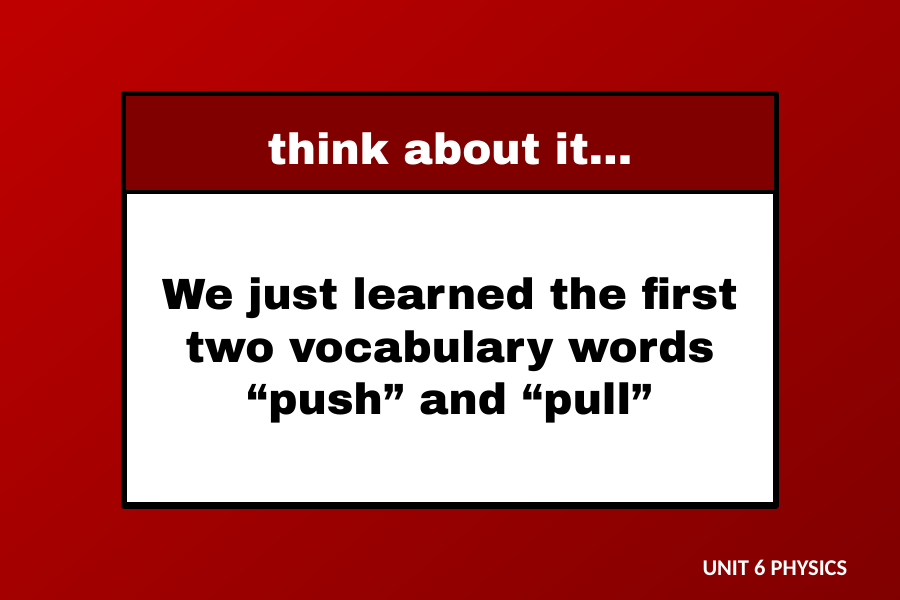

We just learned the first two vocabulary words
“push” and “pull”
think about it…
UNIT 6 PHYSICS